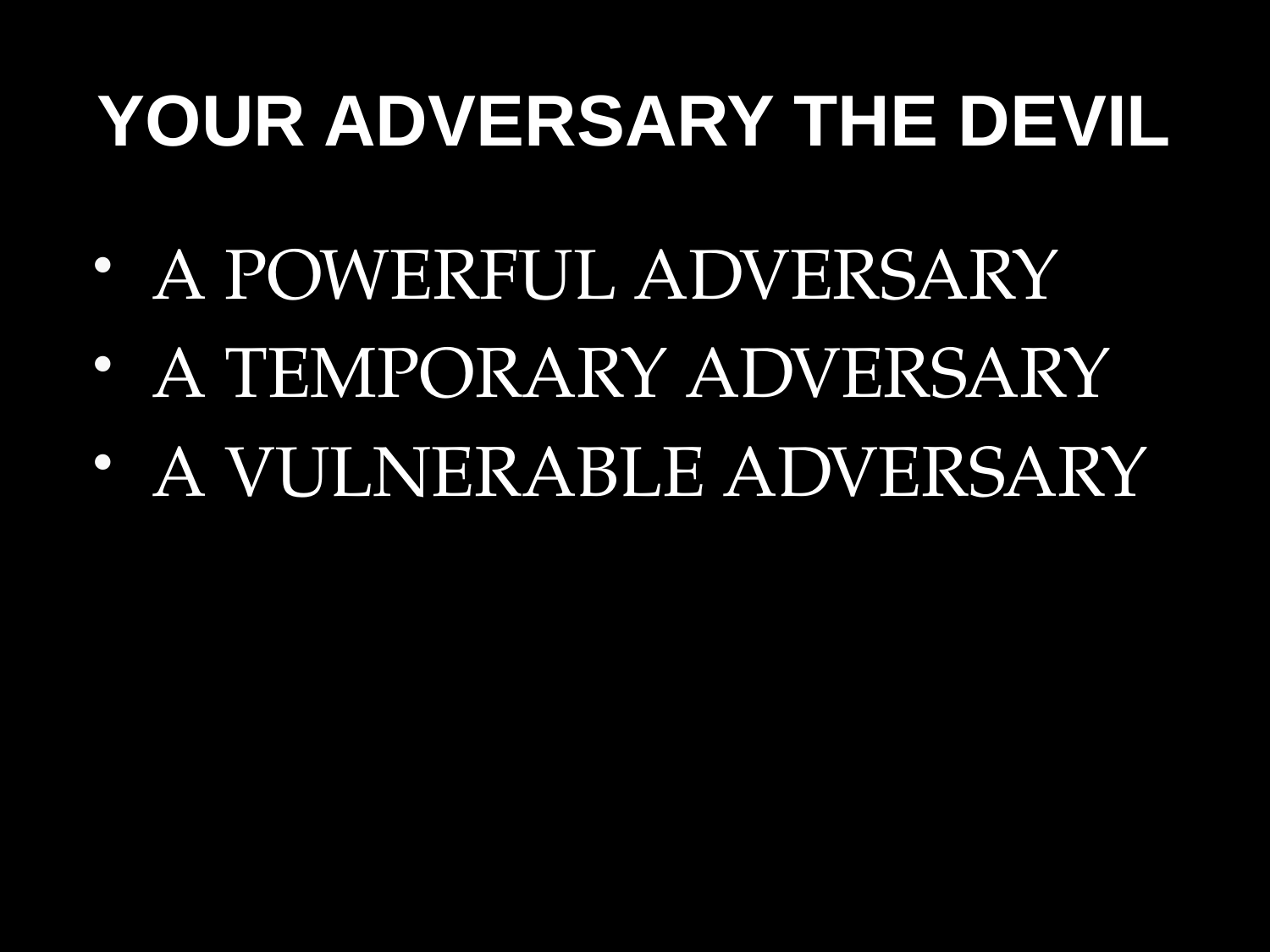

# YOUR ADVERSARY THE DEVIL
A POWERFUL ADVERSARY
A TEMPORARY ADVERSARY
A VULNERABLE ADVERSARY